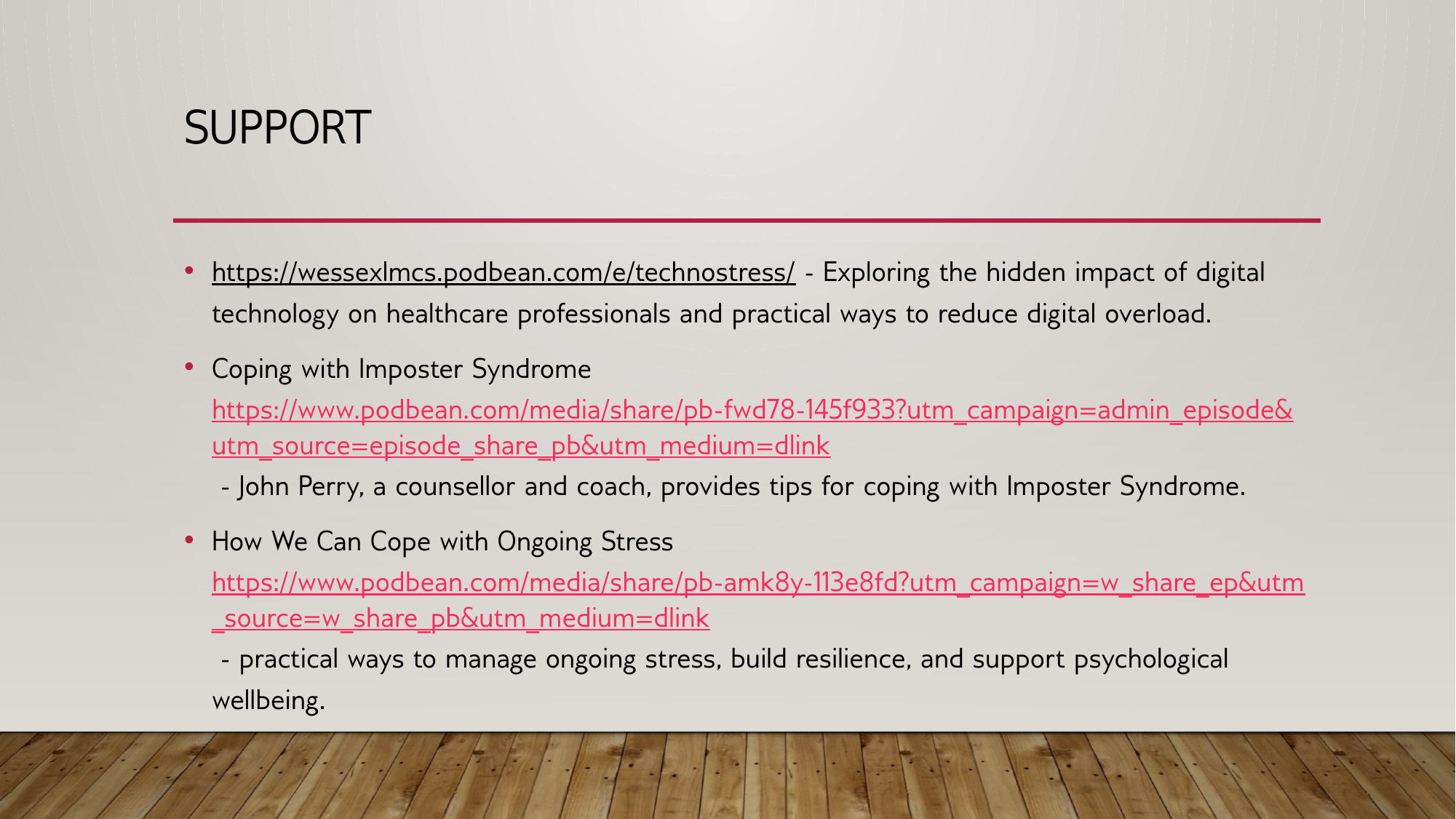

# support
https://wessexlmcs.podbean.com/e/technostress/ - Exploring the hidden impact of digital technology on healthcare professionals and practical ways to reduce digital overload.
Coping with Imposter Syndrome https://www.podbean.com/media/share/pb-fwd78-145f933?utm_campaign=admin_episode&utm_source=episode_share_pb&utm_medium=dlink - John Perry, a counsellor and coach, provides tips for coping with Imposter Syndrome.
How We Can Cope with Ongoing Stress https://www.podbean.com/media/share/pb-amk8y-113e8fd?utm_campaign=w_share_ep&utm_source=w_share_pb&utm_medium=dlink - practical ways to manage ongoing stress, build resilience, and support psychological wellbeing.